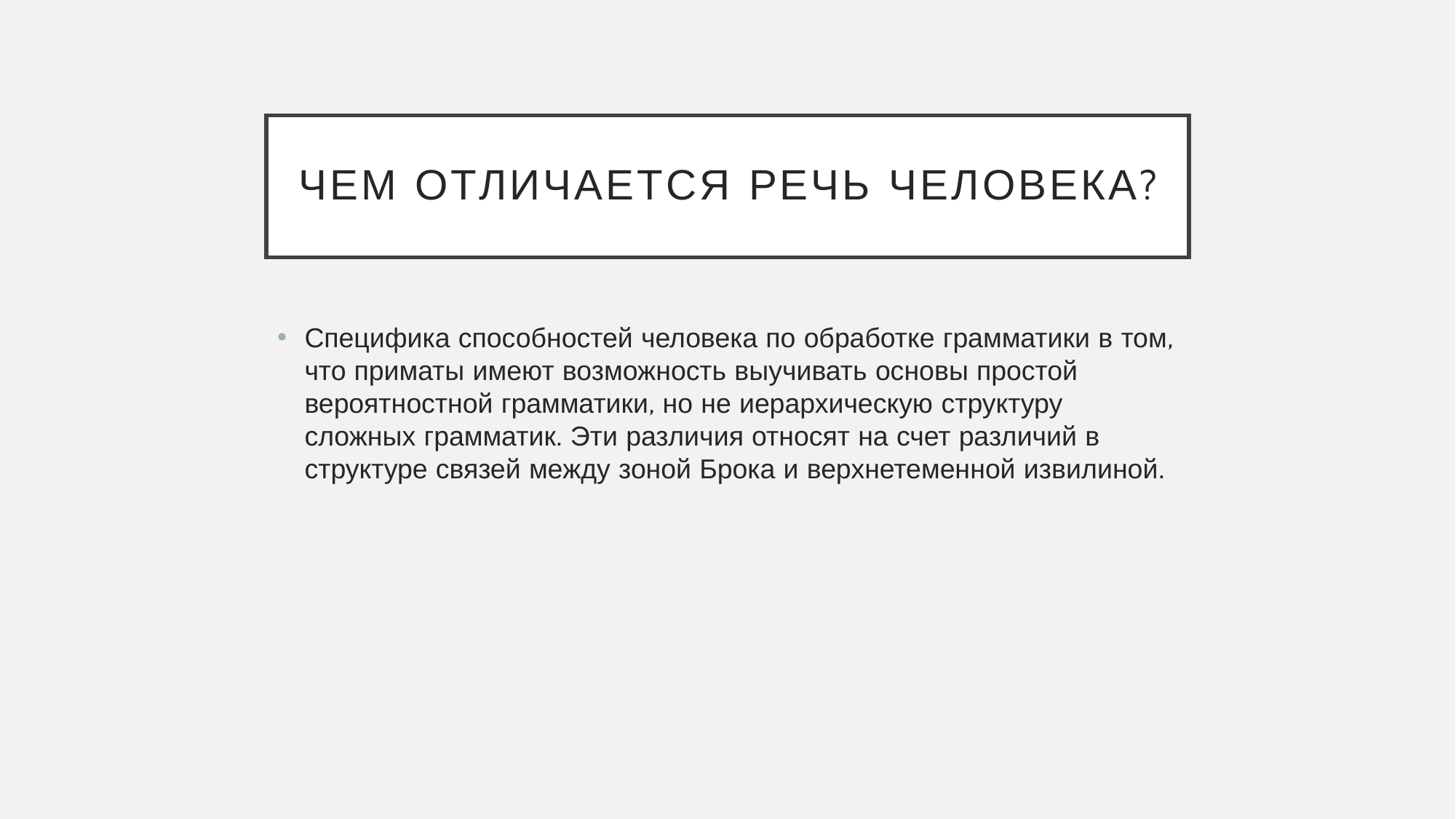

# Чем отличается речь человека?
Специфика способностей человека по обработке грамматики в том, что приматы имеют возможность выучивать основы простой вероятностной грамматики, но не иерархическую структуру сложных грамматик. Эти различия относят на счет различий в структуре связей между зоной Брока и верхнетеменной извилиной.